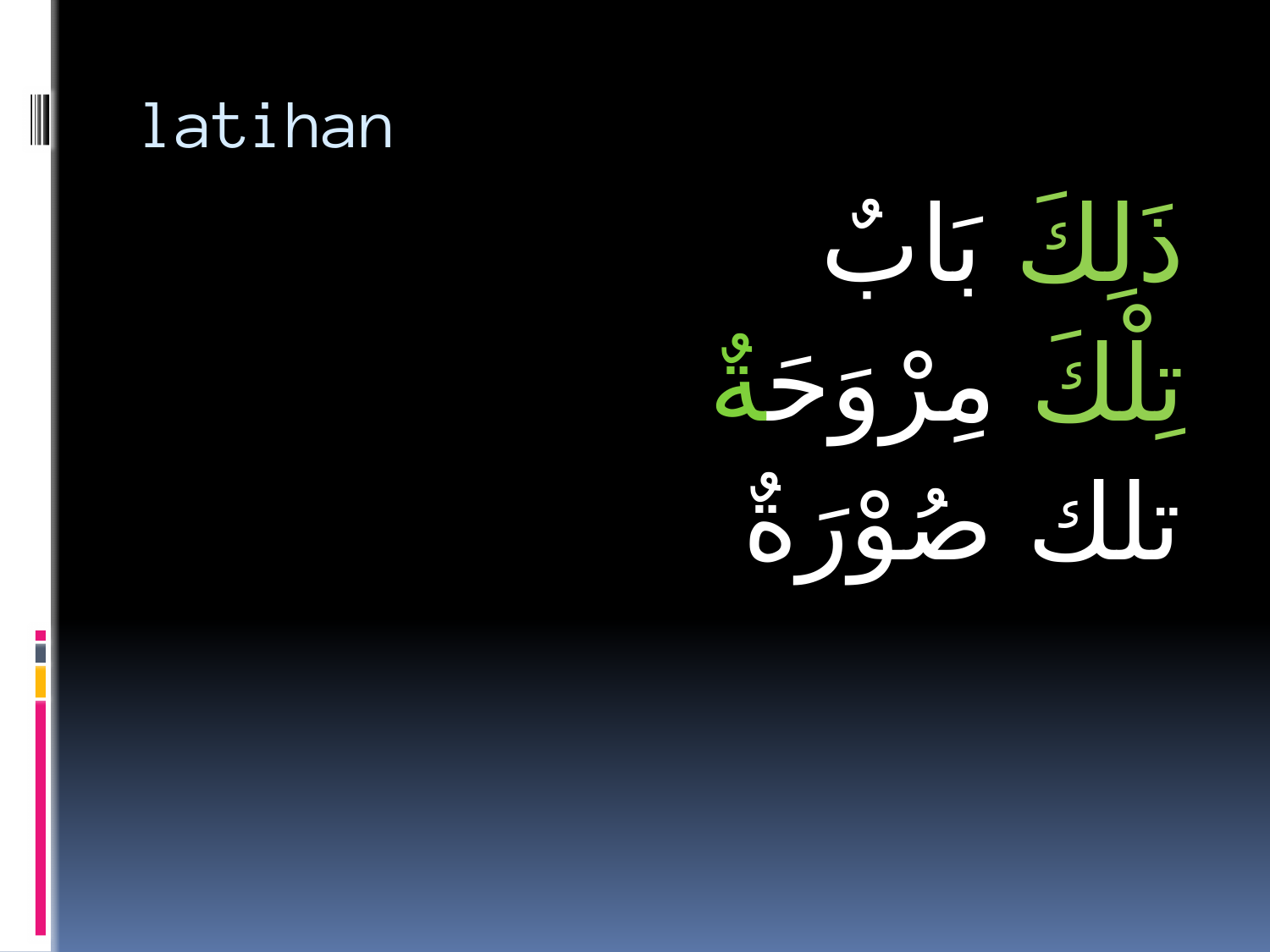

# latihan
ذَلِكَ بَابٌ
تِلْكَ مِرْوَحَةٌ
تلك صُوْرَةٌ